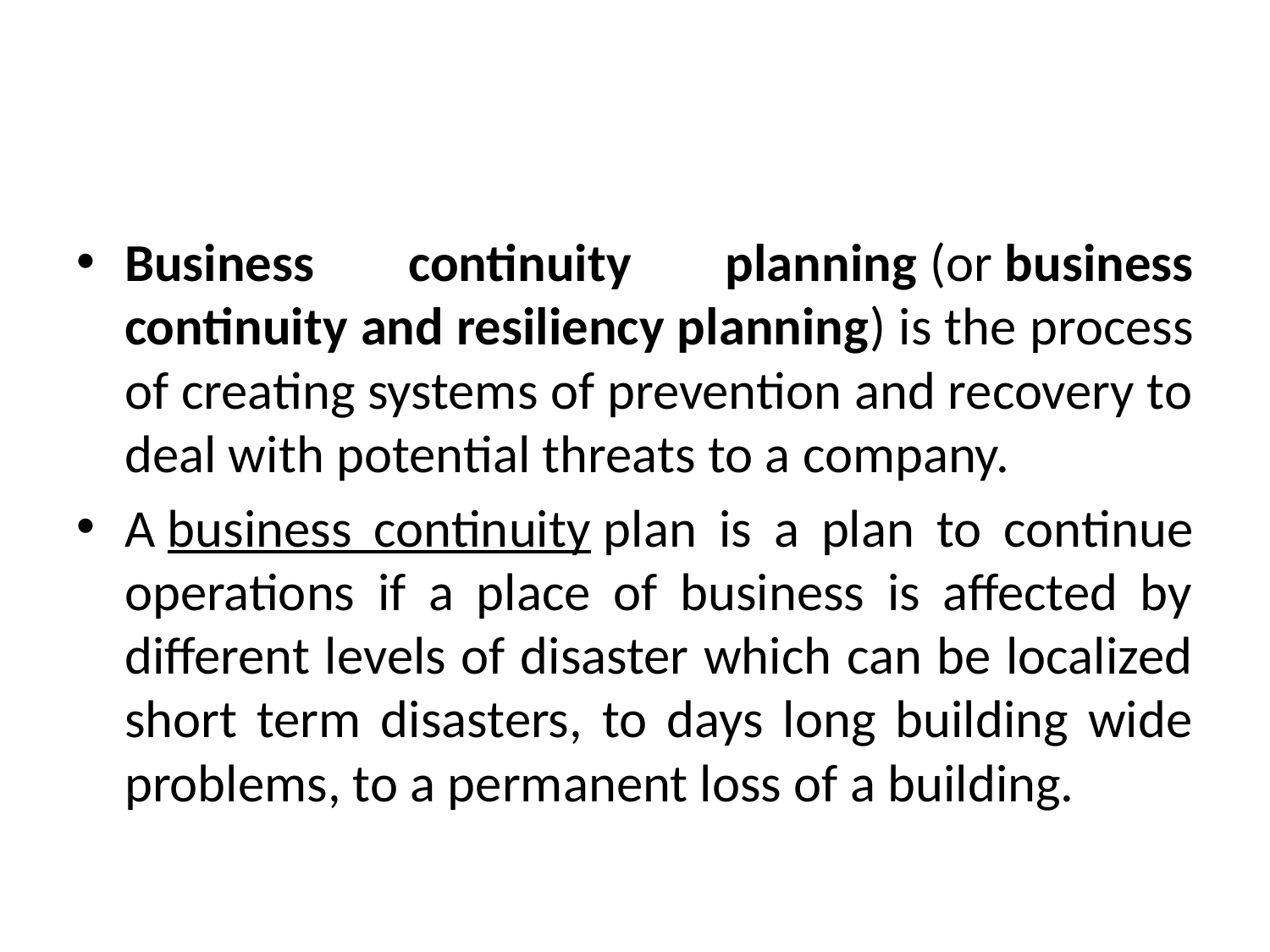

#
Business continuity planning (or business continuity and resiliency planning) is the process of creating systems of prevention and recovery to deal with potential threats to a company.
A business continuity plan is a plan to continue operations if a place of business is affected by different levels of disaster which can be localized short term disasters, to days long building wide problems, to a permanent loss of a building.